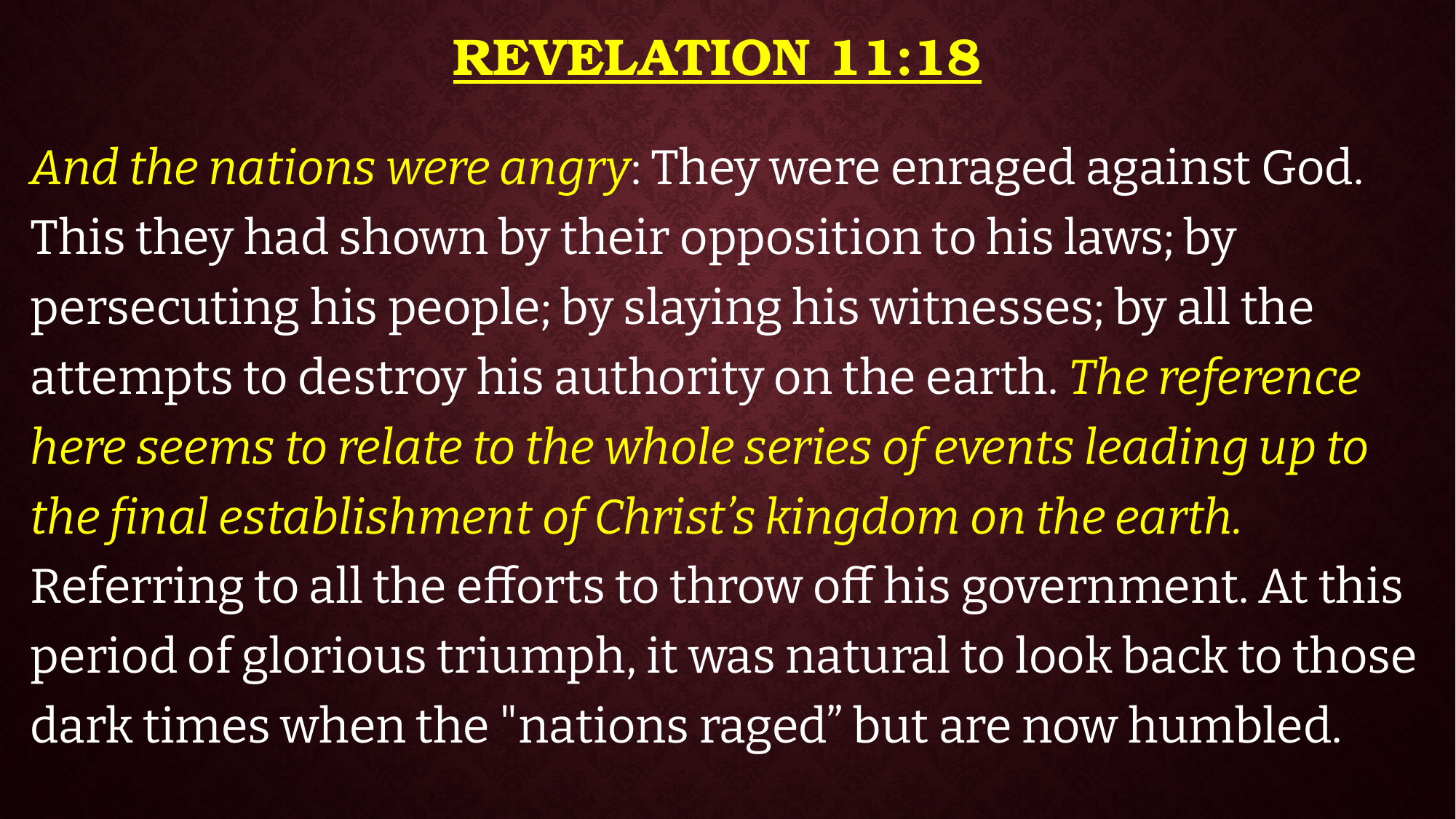

# Revelation 11:18
And the nations were angry: They were enraged against God. This they had shown by their opposition to his laws; by persecuting his people; by slaying his witnesses; by all the attempts to destroy his authority on the earth. The reference here seems to relate to the whole series of events leading up to the final establishment of Christ’s kingdom on the earth. Referring to all the efforts to throw off his government. At this period of glorious triumph, it was natural to look back to those dark times when the "nations raged” but are now humbled.